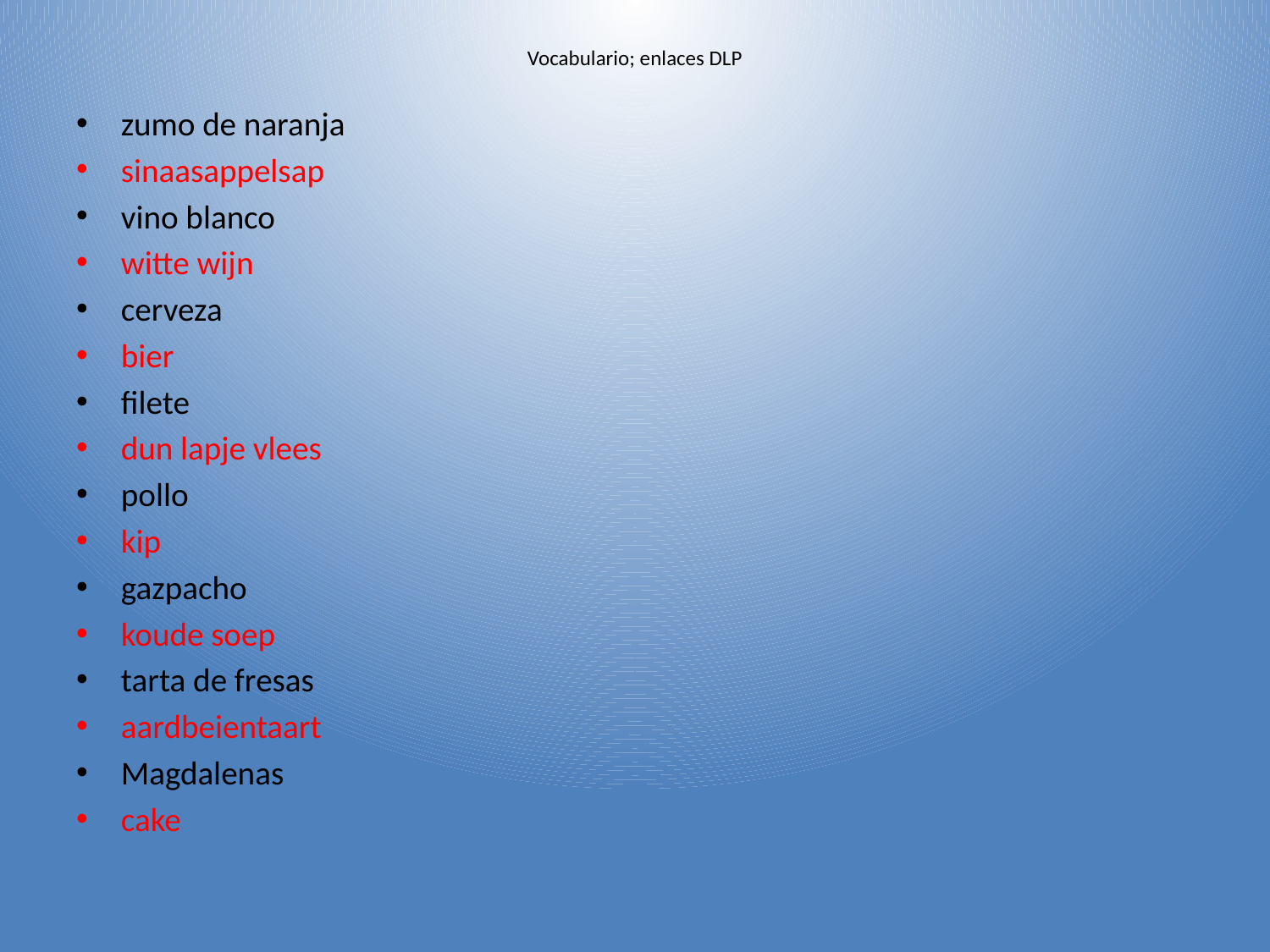

# Vocabulario; enlaces DLP
zumo de naranja
sinaasappelsap
vino blanco
witte wijn
cerveza
bier
filete
dun lapje vlees
pollo
kip
gazpacho
koude soep
tarta de fresas
aardbeientaart
Magdalenas
cake